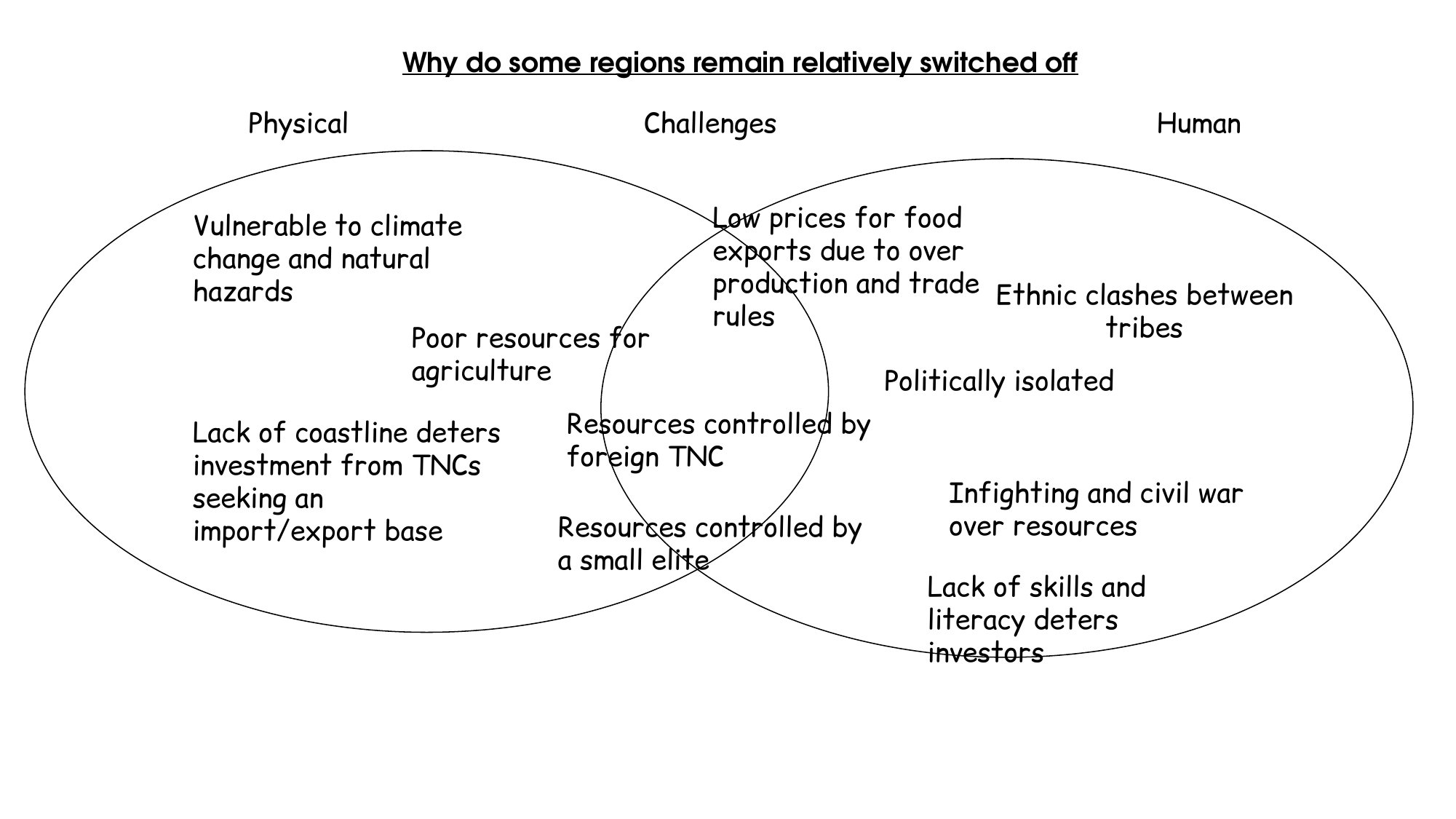

Why do some regions remain relatively switched off
Physical
Challenges
Human

Low prices for food exports due to over production and trade rules
Vulnerable to climate change and natural hazards
Ethnic clashes between tribes
Poor resources for agriculture
Politically isolated
Resources controlled by foreign TNC
Lack of coastline deters investment from TNCs seeking an import/export base
Infighting and civil war over resources
Resources controlled by a small elite
Lack of skills and literacy deters investors